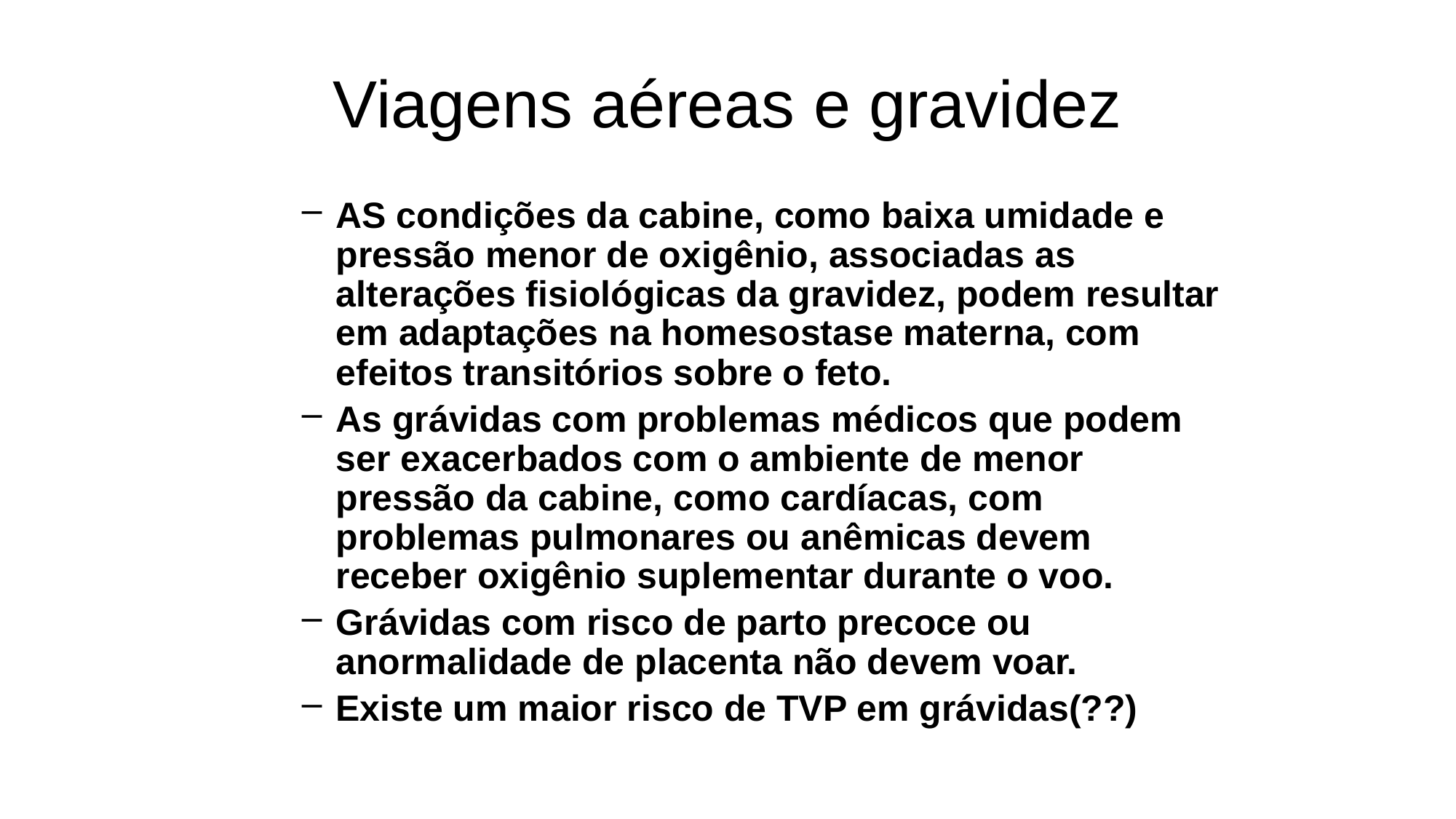

# Viagens aéreas e gravidez
AS condições da cabine, como baixa umidade e pressão menor de oxigênio, associadas as alterações fisiológicas da gravidez, podem resultar em adaptações na homesostase materna, com efeitos transitórios sobre o feto.
As grávidas com problemas médicos que podem ser exacerbados com o ambiente de menor pressão da cabine, como cardíacas, com problemas pulmonares ou anêmicas devem receber oxigênio suplementar durante o voo.
Grávidas com risco de parto precoce ou anormalidade de placenta não devem voar.
Existe um maior risco de TVP em grávidas(??)